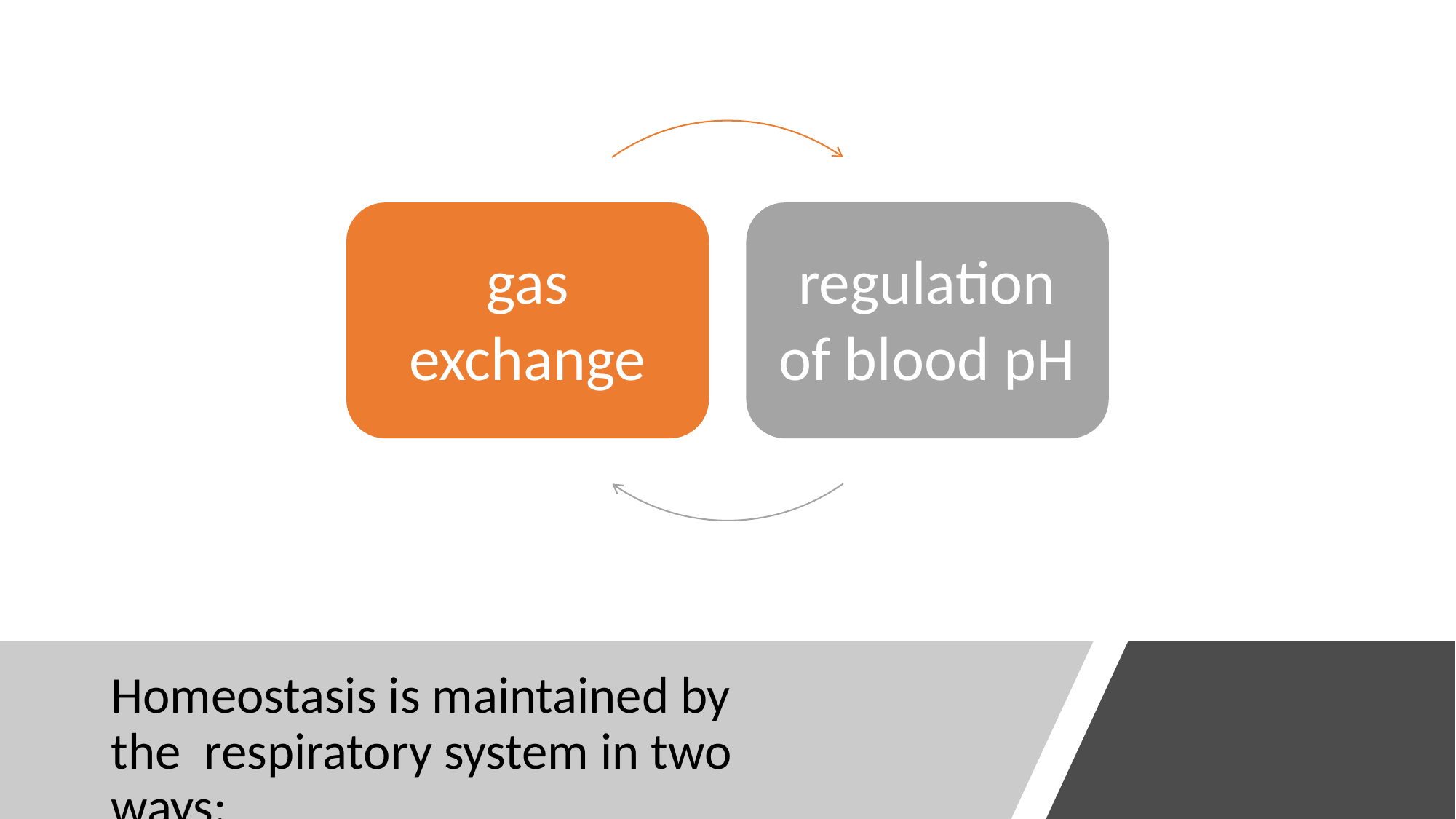

gas  exchange
regulation  of blood pH

Homeostasis is maintained by the  respiratory system in two ways: